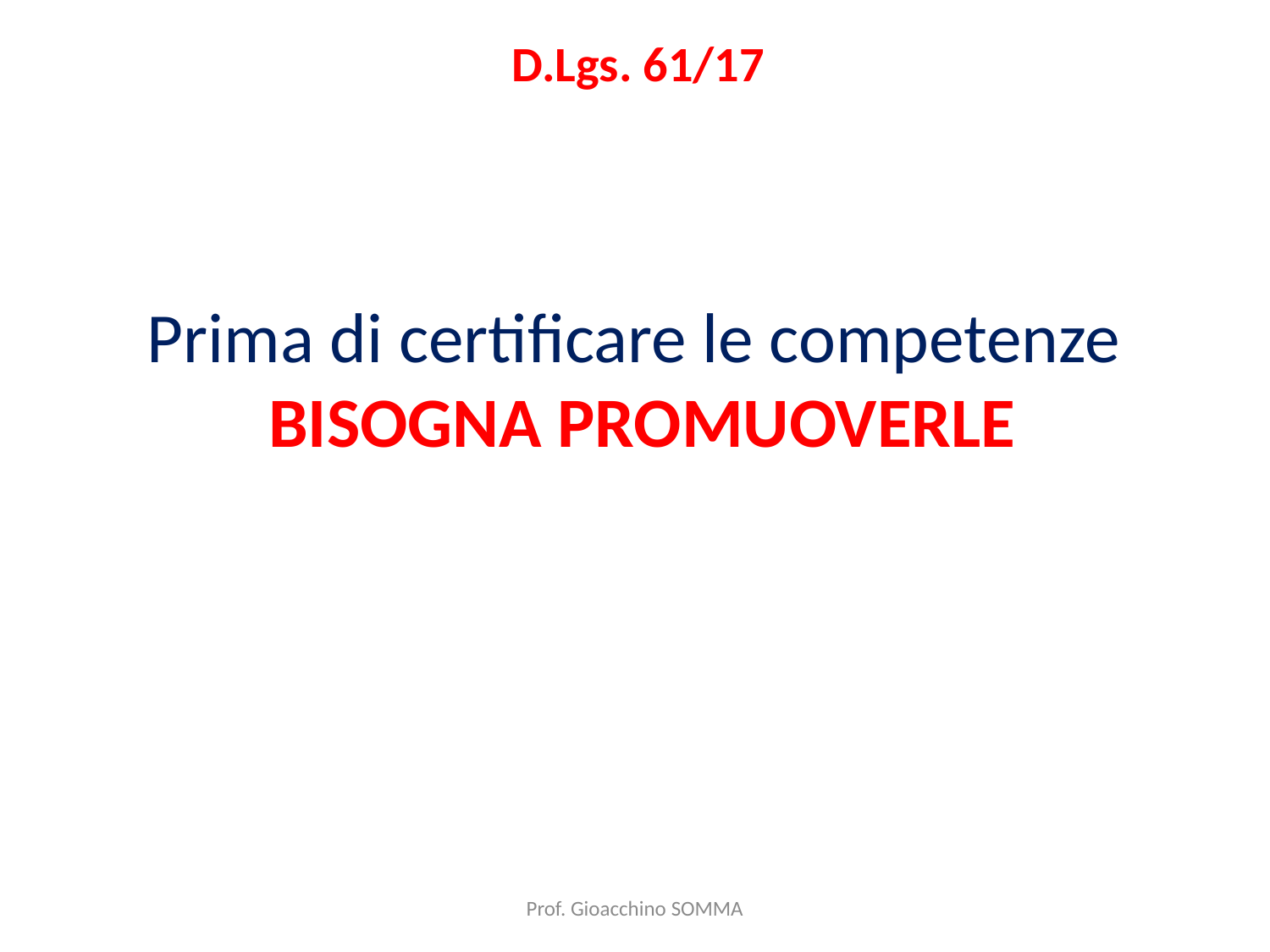

D.Lgs. 61/17
Prima di certificare le competenze
BISOGNA PROMUOVERLE
Prof. Gioacchino SOMMA